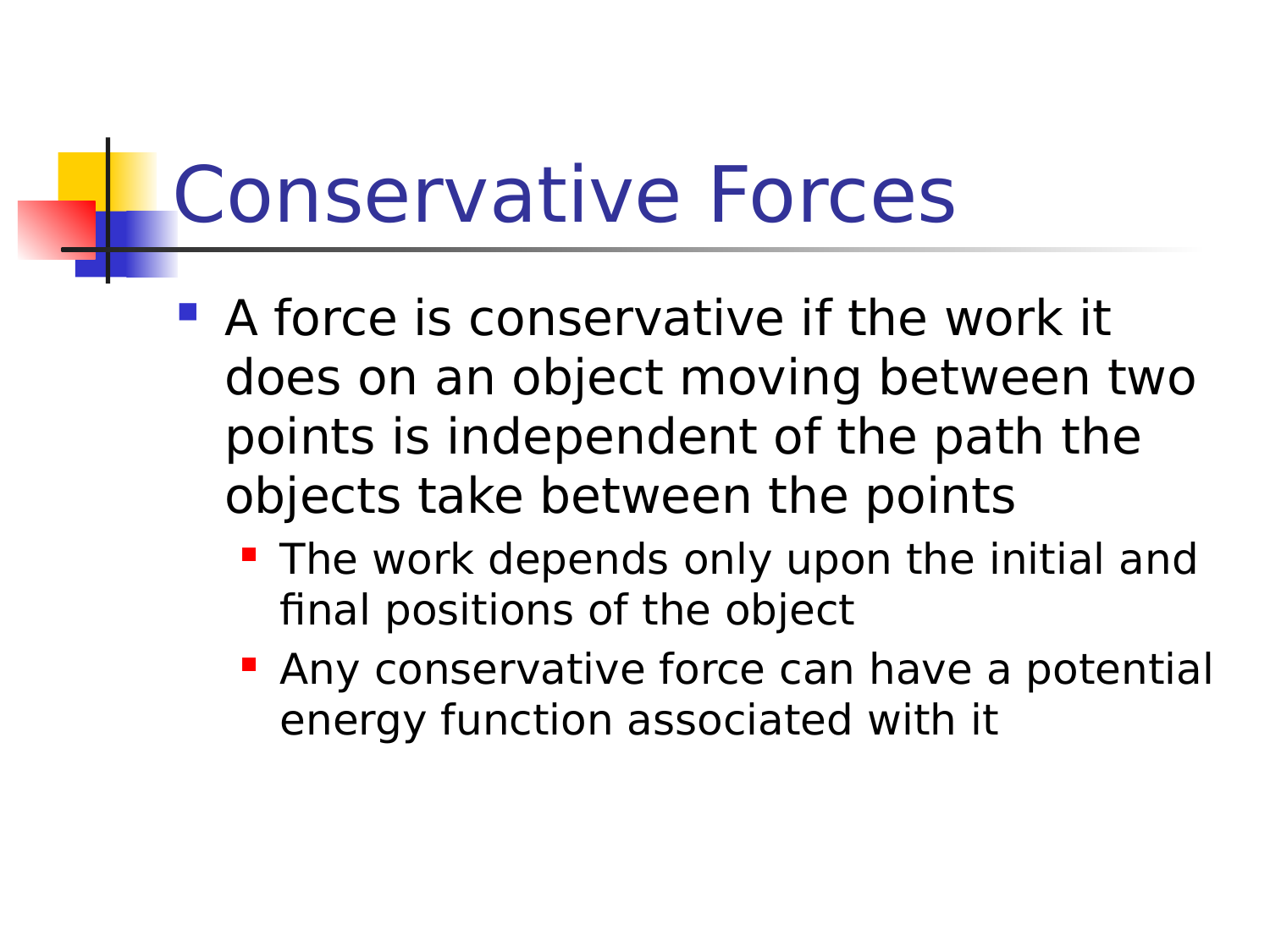

# Conservative Forces
A force is conservative if the work it does on an object moving between two points is independent of the path the objects take between the points
The work depends only upon the initial and final positions of the object
Any conservative force can have a potential energy function associated with it